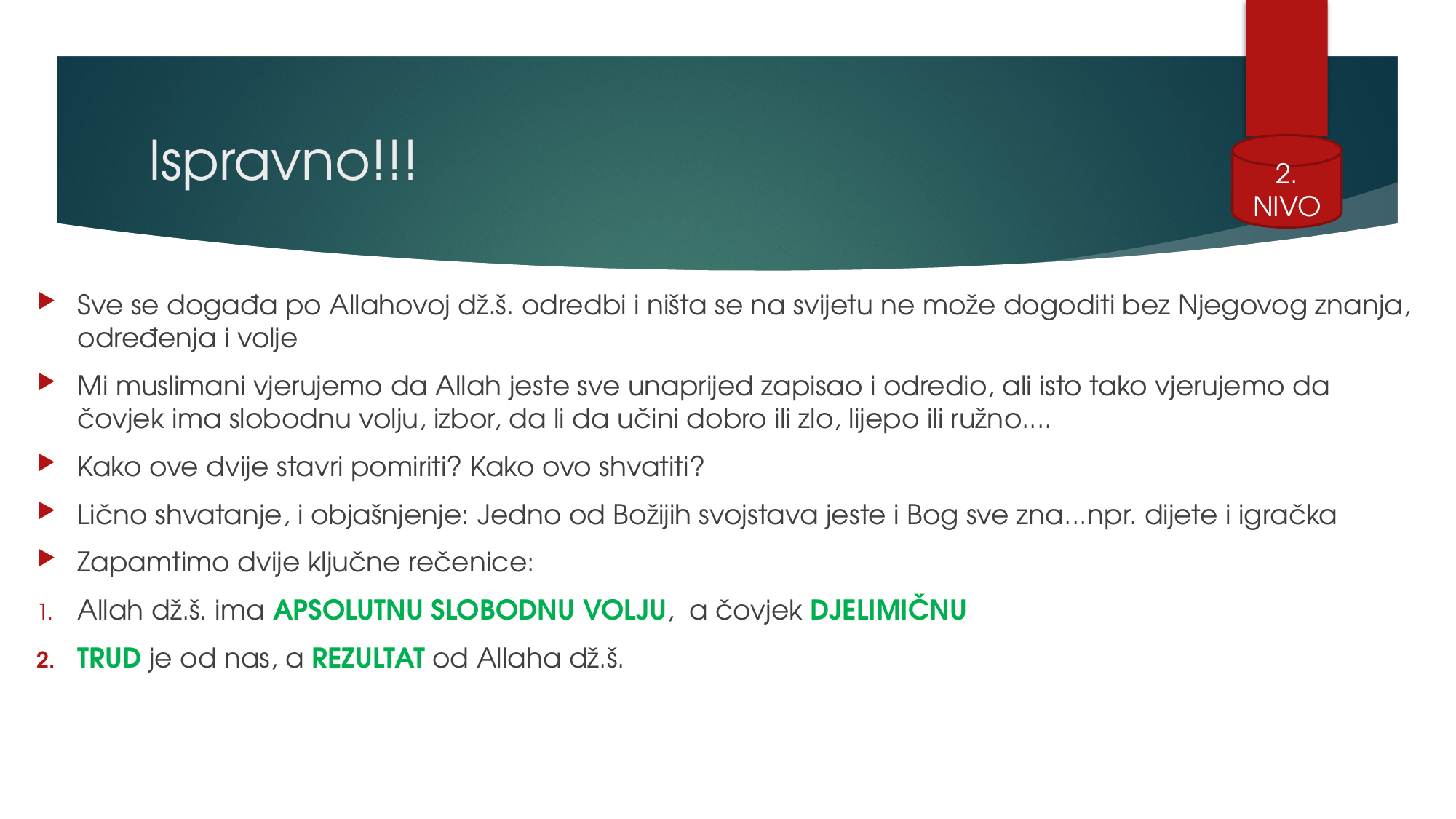

# Ispravno!!!
2. NIVO
Sve se događa po Allahovoj dž.š. odredbi i ništa se na svijetu ne može dogoditi bez Njegovog znanja, određenja i volje
Mi muslimani vjerujemo da Allah jeste sve unaprijed zapisao i odredio, ali isto tako vjerujemo da čovjek ima slobodnu volju, izbor, da li da učini dobro ili zlo, lijepo ili ružno....
Kako ove dvije stavri pomiriti? Kako ovo shvatiti?
Lično shvatanje, i objašnjenje: Jedno od Božijih svojstava jeste i Bog sve zna...npr. dijete i igračka
Zapamtimo dvije ključne rečenice:
Allah dž.š. ima APSOLUTNU SLOBODNU VOLJU,  a čovjek DJELIMIČNU
TRUD je od nas, a REZULTAT od Allaha dž.š.